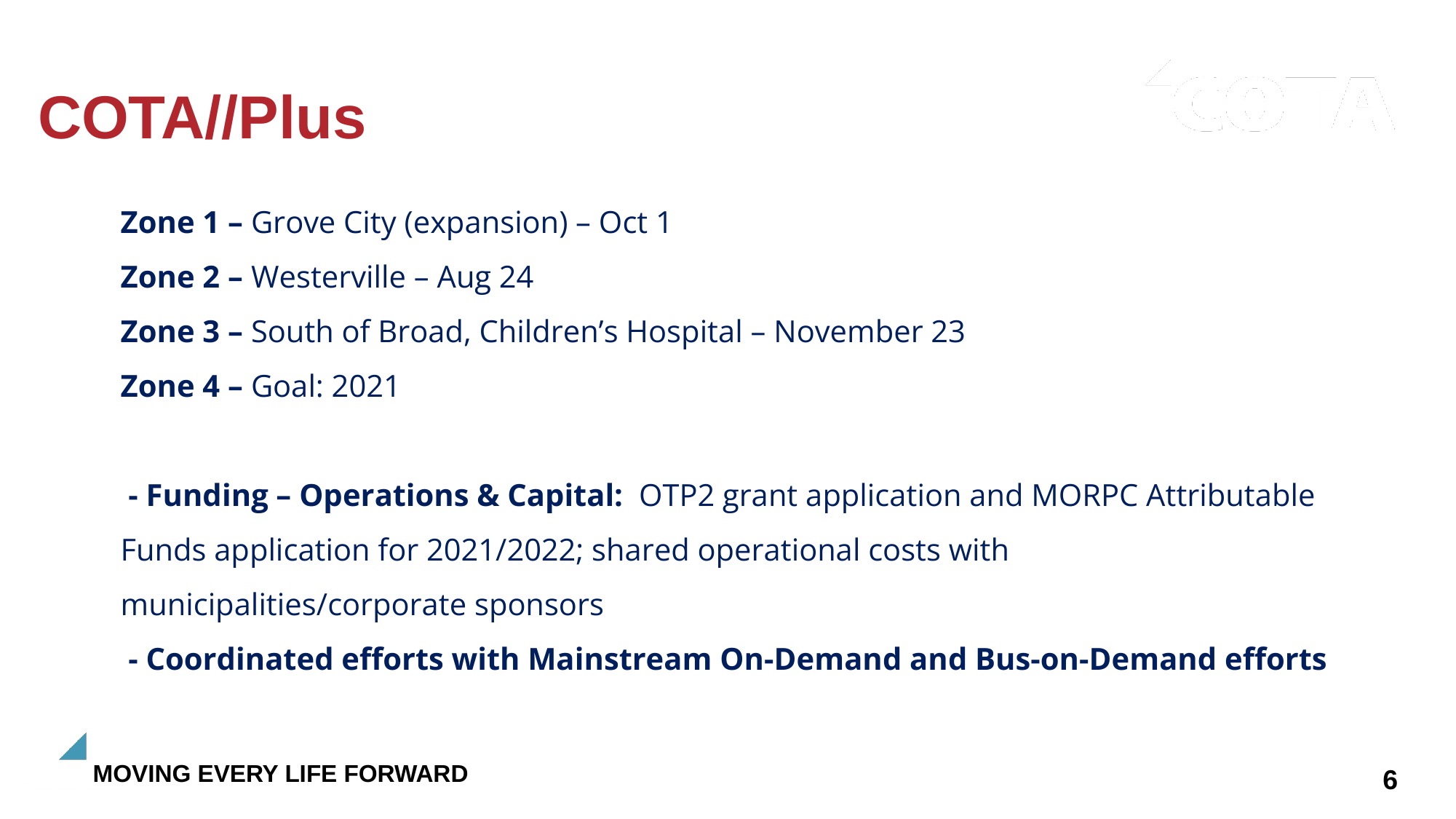

COTA//Plus
Zone 1 – Grove City (expansion) – Oct 1
Zone 2 – Westerville – Aug 24
Zone 3 – South of Broad, Children’s Hospital – November 23
Zone 4 – Goal: 2021

 - Funding – Operations & Capital:  OTP2 grant application and MORPC Attributable Funds application for 2021/2022; shared operational costs with municipalities/corporate sponsors
 - Coordinated efforts with Mainstream On-Demand and Bus-on-Demand efforts